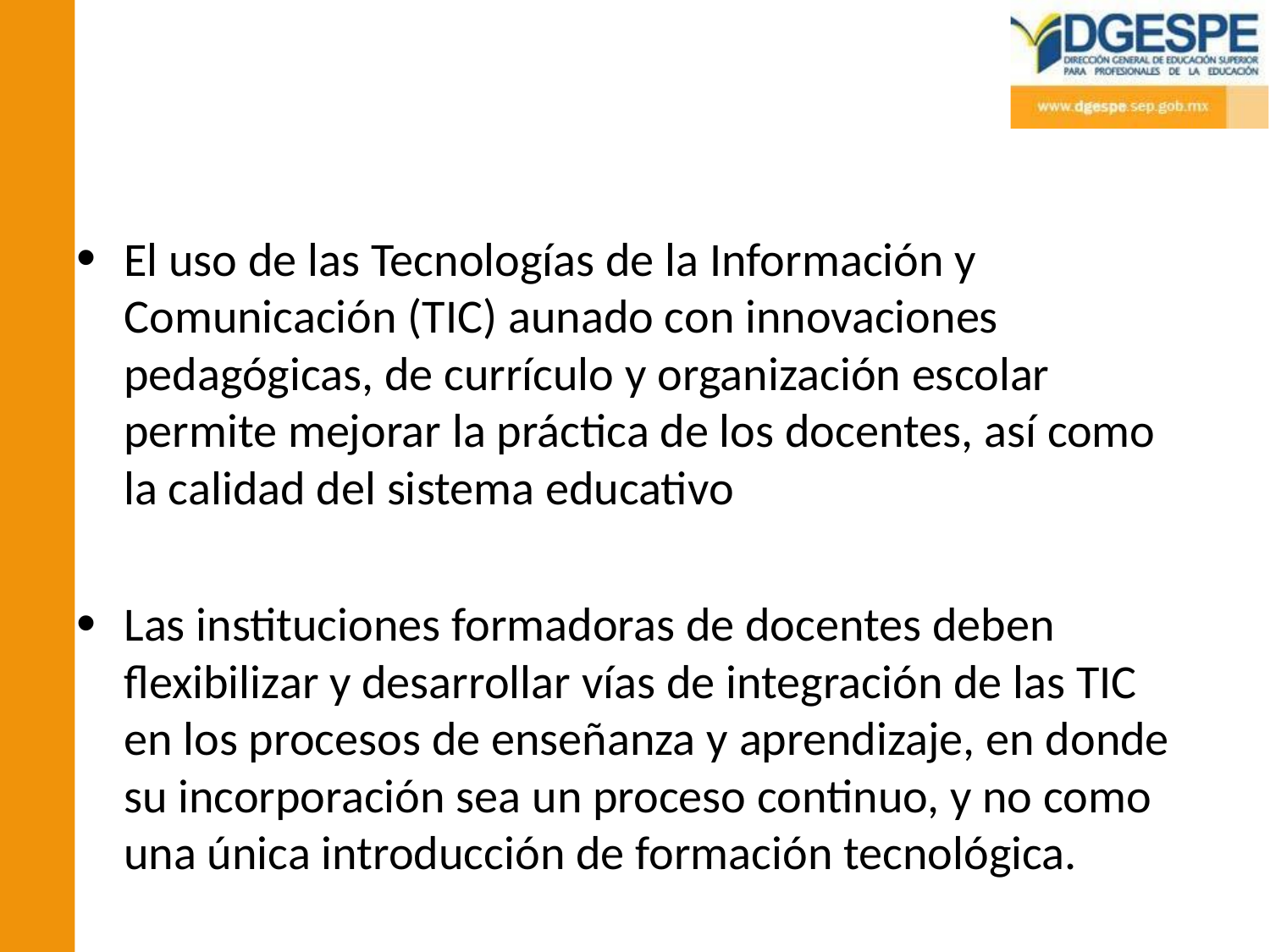

#
El uso de las Tecnologías de la Información y Comunicación (TIC) aunado con innovaciones pedagógicas, de currículo y organización escolar permite mejorar la práctica de los docentes, así como la calidad del sistema educativo

Las instituciones formadoras de docentes deben flexibilizar y desarrollar vías de integración de las TIC en los procesos de enseñanza y aprendizaje, en donde su incorporación sea un proceso continuo, y no como una única introducción de formación tecnológica.